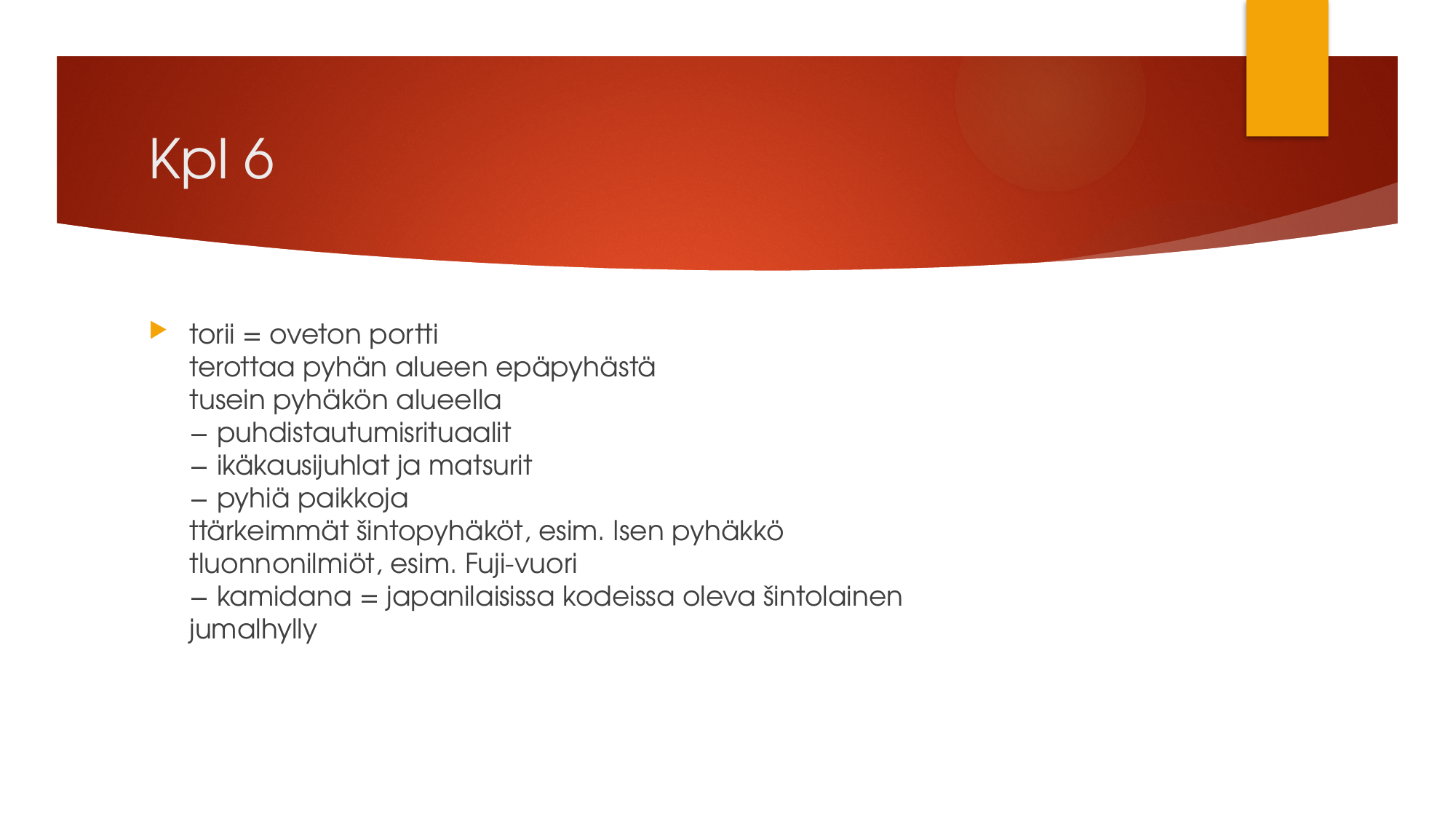

# Kpl 6
torii = oveton portti
terottaa pyhän alueen epäpyhästä
tusein pyhäkön alueella
− puhdistautumisrituaalit
− ikäkausijuhlat ja matsurit
− pyhiä paikkoja
ttärkeimmät šintopyhäköt, esim. Isen pyhäkkö
tluonnonilmiöt, esim. Fuji-vuori
− kamidana = japanilaisissa kodeissa oleva šintolainen
jumalhylly